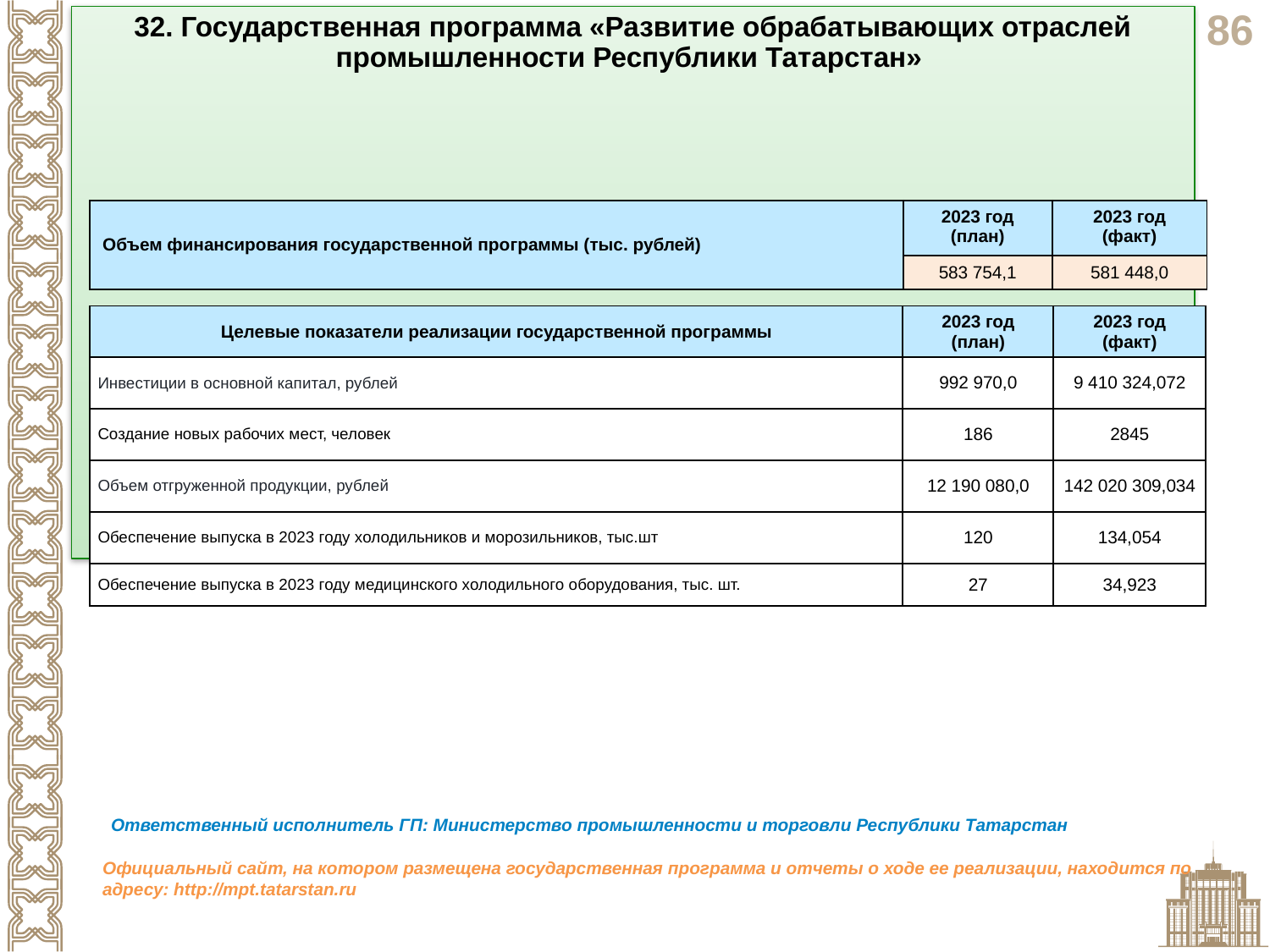

32. Государственная программа «Развитие обрабатывающих отраслей промышленности Республики Татарстан»
  Цель: создание условий для развития промышленности, конкурентоспособной в глобальном масштабе, обладающей долгосрочным потенциалом динамичного роста и обеспечивающей реализацию стратегических приоритетов Республики Татарстан

| Объем финансирования государственной программы (тыс. рублей) | 2023 год (план) | 2023 год (факт) |
| --- | --- | --- |
|  | 583 754,1 | 581 448,0 |
| Целевые показатели реализации государственной программы | 2023 год (план) | 2023 год (факт) |
| --- | --- | --- |
| Инвестиции в основной капитал, рублей | 992 970,0 | 9 410 324,072 |
| Создание новых рабочих мест, человек | 186 | 2845 |
| Объем отгруженной продукции, рублей | 12 190 080,0 | 142 020 309,034 |
| Обеспечение выпуска в 2023 году холодильников и морозильников, тыс.шт | 120 | 134,054 |
| Обеспечение выпуска в 2023 году медицинского холодильного оборудования, тыс. шт. | 27 | 34,923 |
Ответственный исполнитель ГП: Министерство промышленности и торговли Республики Татарстан
Официальный сайт, на котором размещена государственная программа и отчеты о ходе ее реализации, находится по адресу: http://mpt.tatarstan.ru